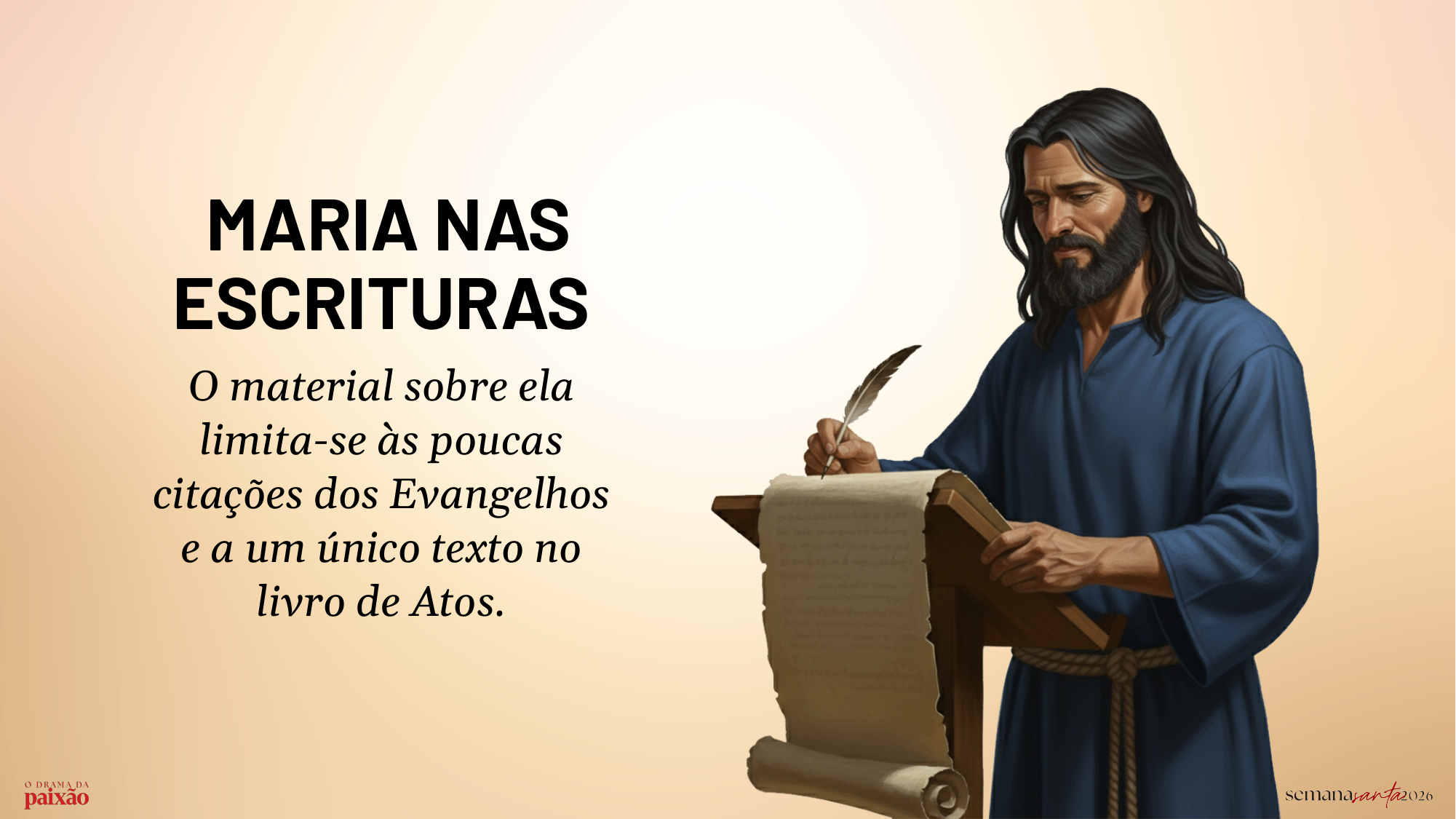

MARIA NAS ESCRITURAS
O material sobre ela limita-se às poucas citações dos Evangelhos e a um único texto no livro de Atos.